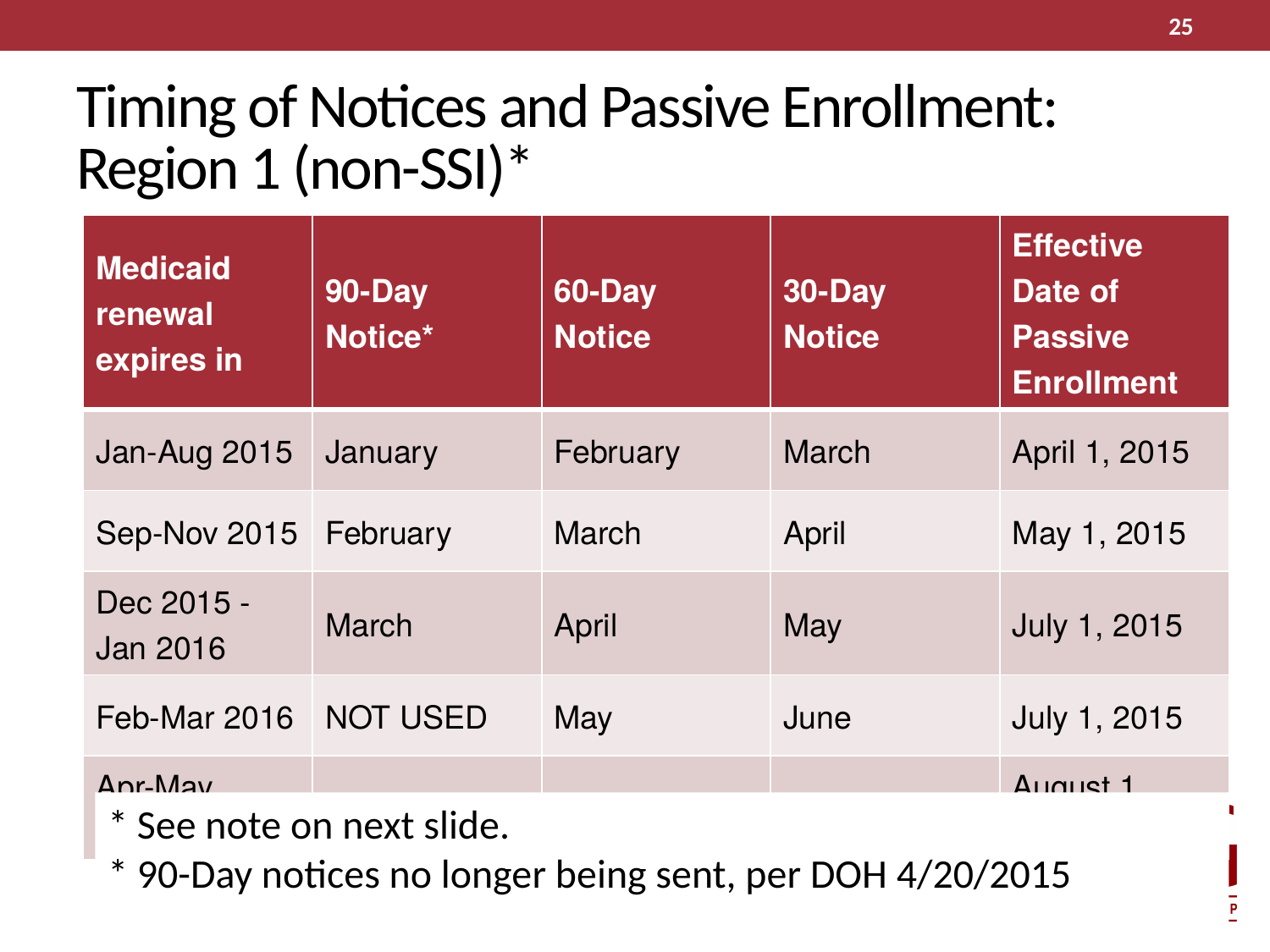

25
# Timing of Notices and Passive Enrollment: Region 1 (non-SSI)*
| Medicaid renewal expires in | 90-Day Notice\* | 60-Day Notice | 30-Day Notice | Effective Date of Passive Enrollment |
| --- | --- | --- | --- | --- |
| Jan-Aug 2015 | January | February | March | April 1, 2015 |
| Sep-Nov 2015 | February | March | April | May 1, 2015 |
| Dec 2015 - Jan 2016 | March | April | May | July 1, 2015 |
| Feb-Mar 2016 | NOT USED | May | June | July 1, 2015 |
| Apr-May 2016\* | NOT USED | June | July | August 1, 2015 |
* See note on next slide.
* 90-Day notices no longer being sent, per DOH 4/20/2015